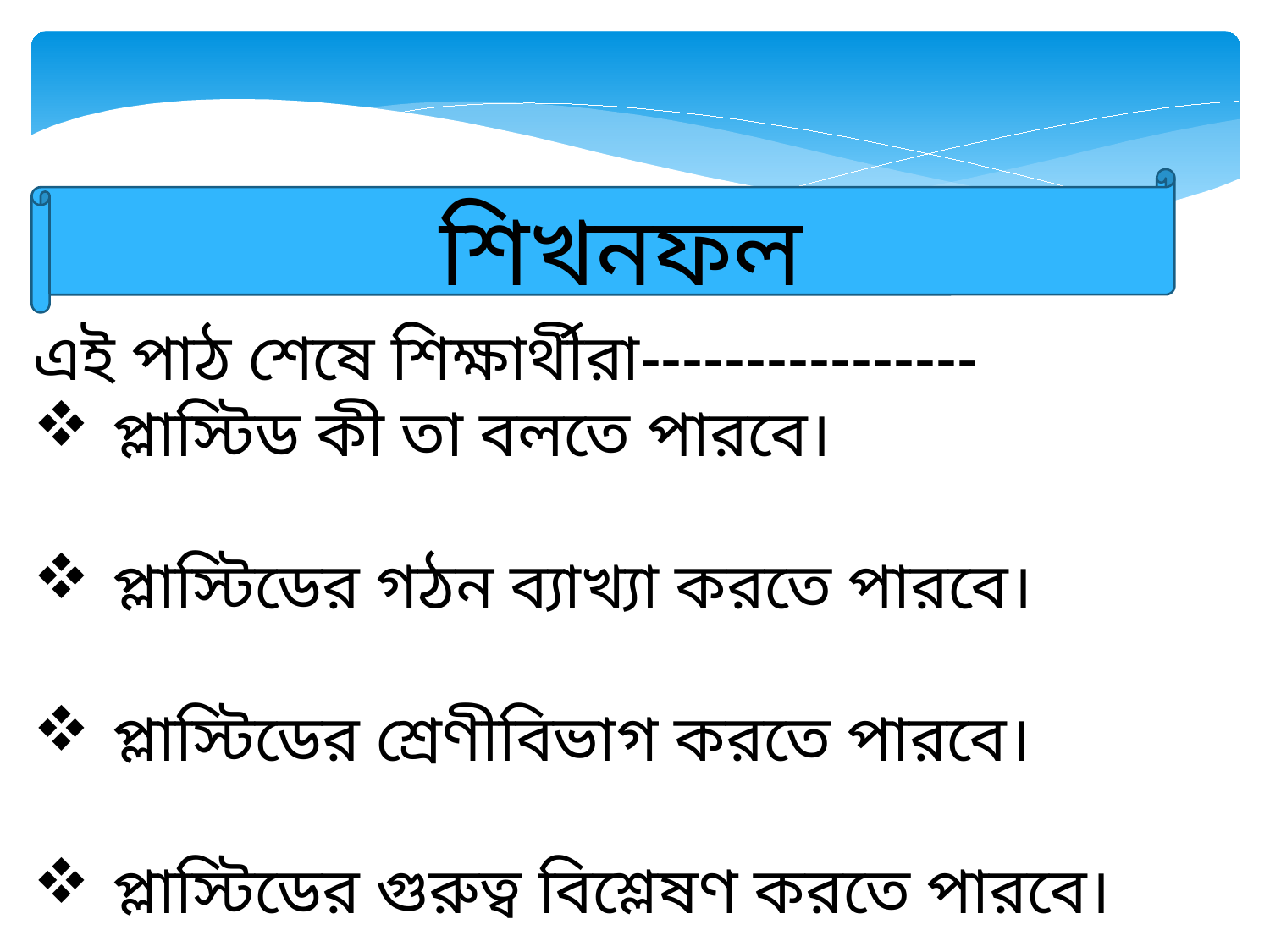

শিখনফল
এই পাঠ শেষে শিক্ষার্থীরা----------------
প্লাস্টিড কী তা বলতে পারবে।

প্লাস্টিডের গঠন ব্যাখ্যা করতে পারবে।

প্লাস্টিডের শ্রেণীবিভাগ করতে পারবে।

প্লাস্টিডের গুরুত্ব বিশ্লেষণ করতে পারবে।